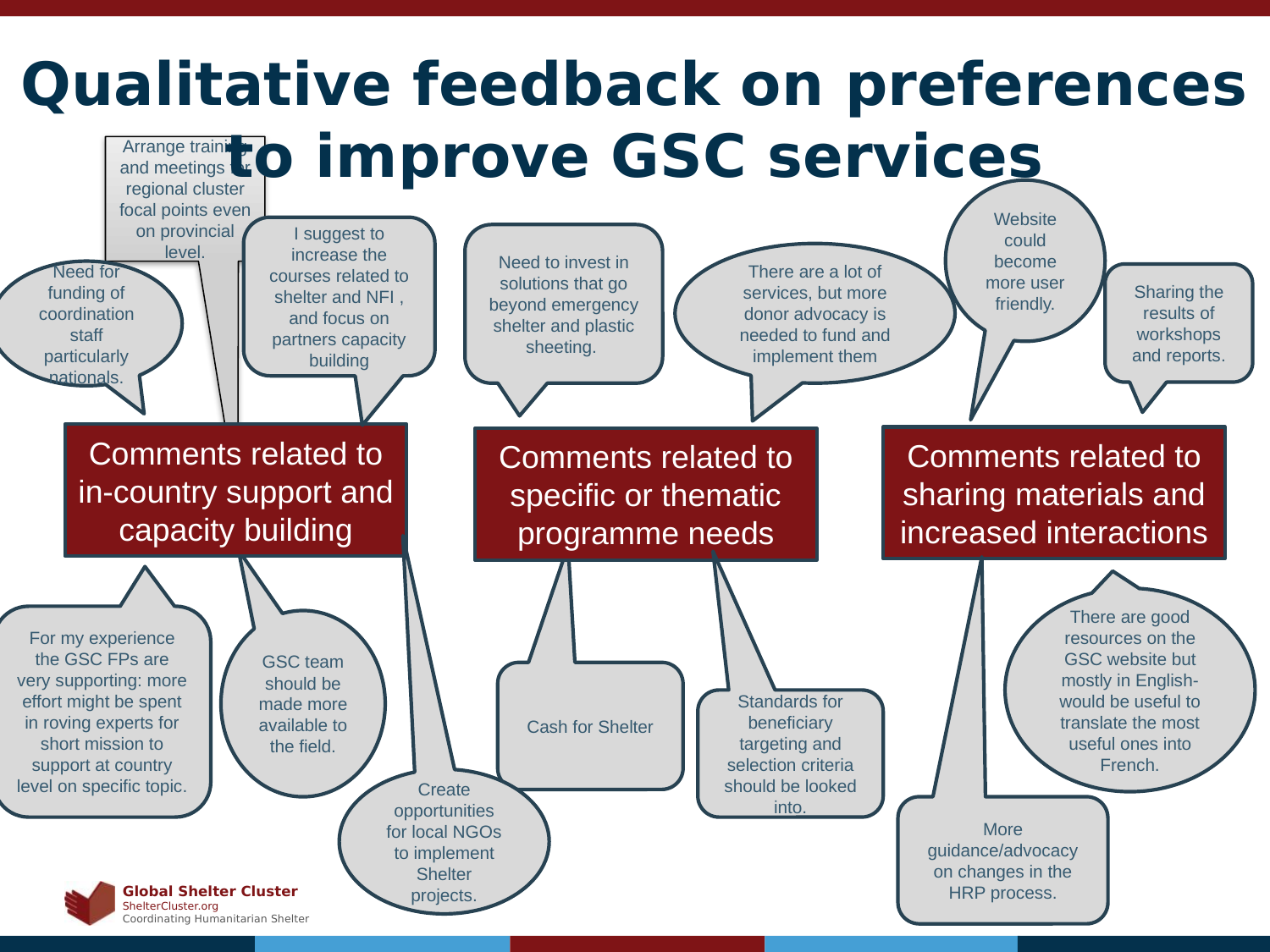

# Qualitative feedback on preferences to improve GSC services
Arrange training and meetings for regional cluster focal points even on provincial level.
Website could become more user friendly.
I suggest to increase the courses related to shelter and NFI , and focus on partners capacity building
Need to invest in solutions that go beyond emergency shelter and plastic sheeting.
There are a lot of services, but more donor advocacy is needed to fund and implement them
Need for funding of coordination staff particularly nationals.
Sharing the results of workshops and reports.
Comments related to in-country support and capacity building
Comments related to sharing materials and increased interactions
Comments related to specific or thematic programme needs
There are good resources on the GSC website but mostly in English- would be useful to translate the most useful ones into French.
For my experience the GSC FPs are very supporting: more effort might be spent in roving experts for short mission to support at country level on specific topic.
GSC team should be made more available to the field.
Cash for Shelter
Standards for beneficiary targeting and selection criteria should be looked into.
Create opportunities for local NGOs to implement Shelter projects.
More guidance/advocacy on changes in the HRP process.